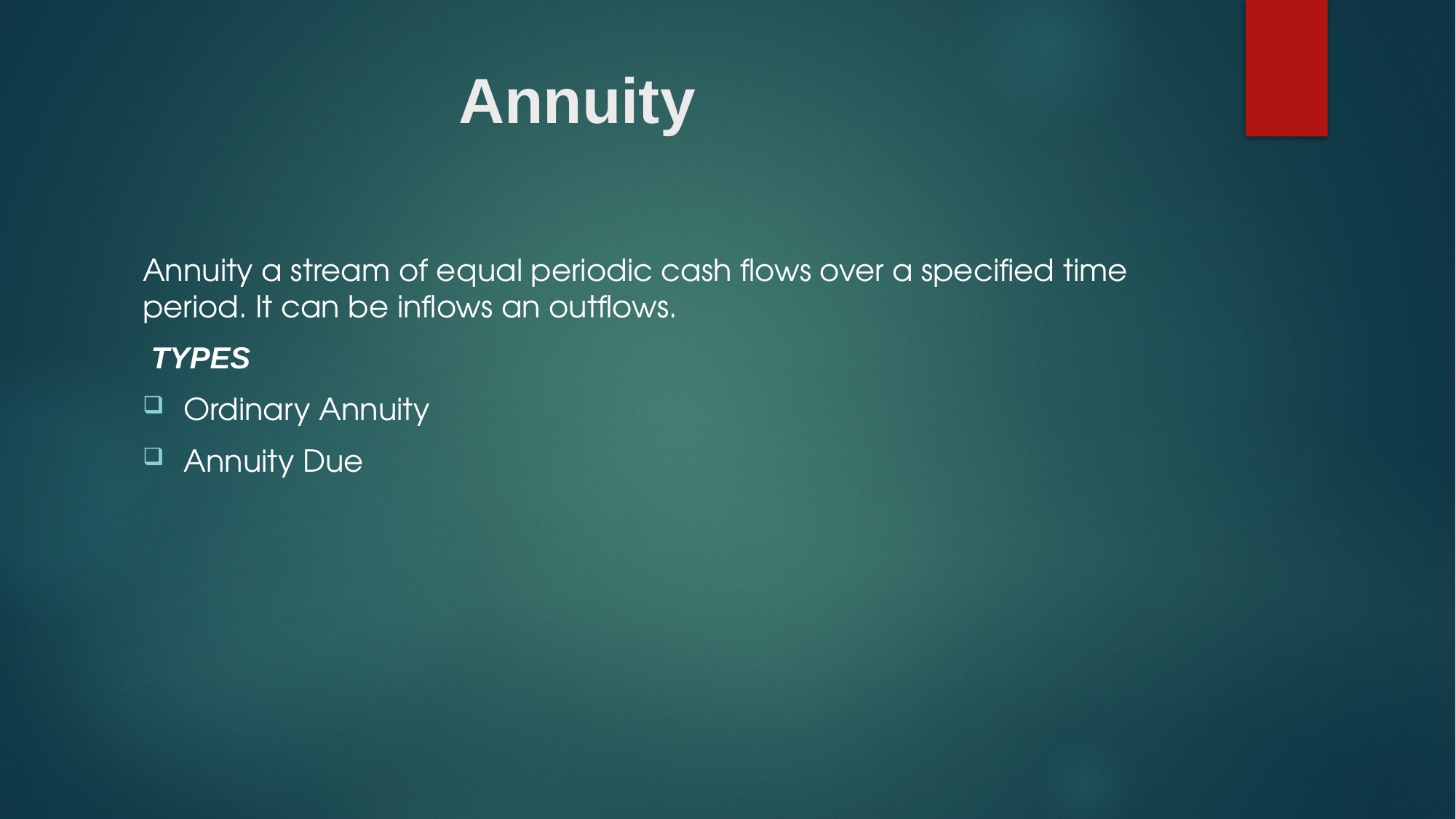

# Annuity
Annuity a stream of equal periodic cash flows over a specified time period. It can be inflows an outflows.
 TYPES
Ordinary Annuity
Annuity Due